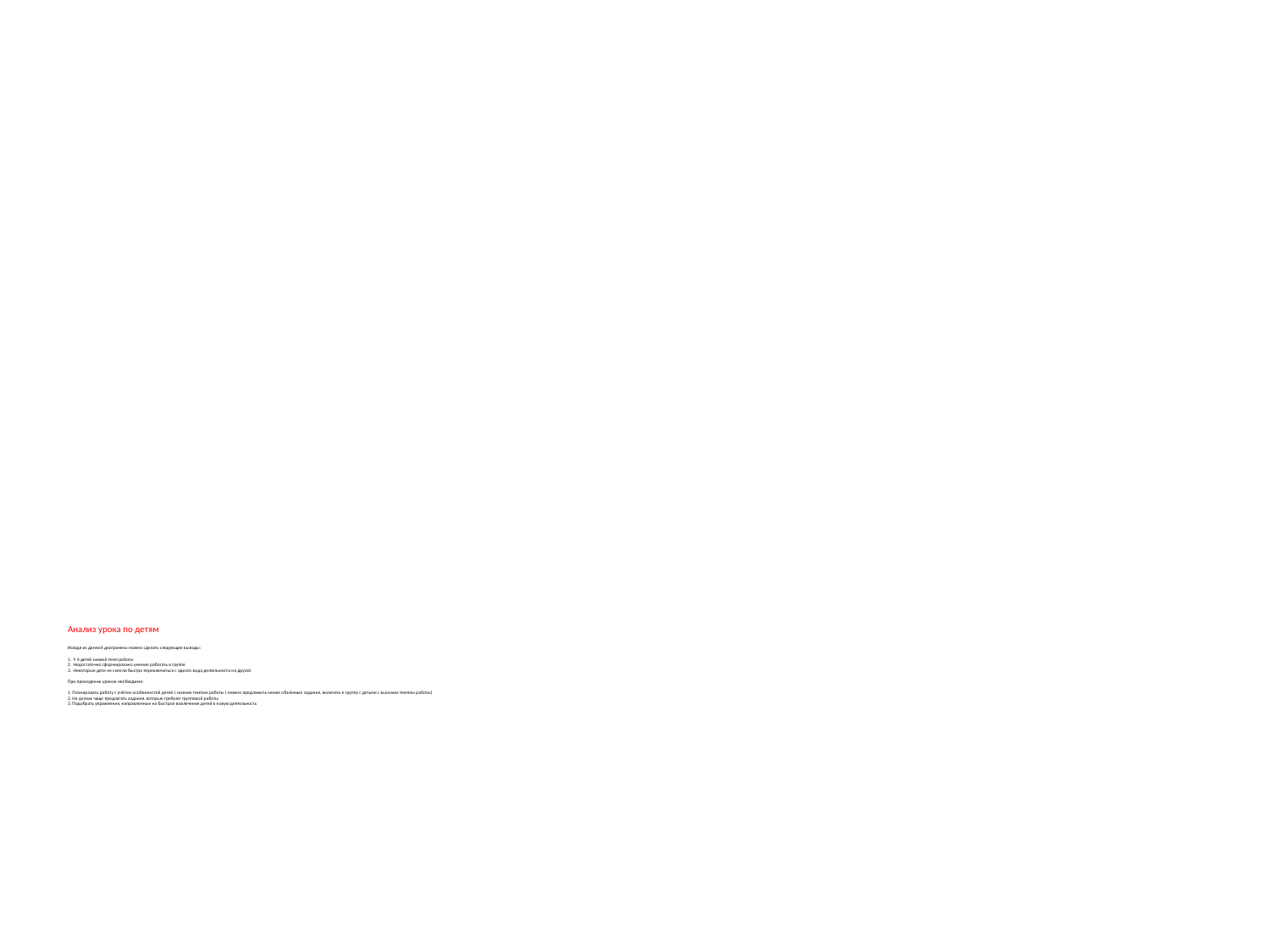

# Анализ урока по детям Исходя из данной диаграммы можно сделать следующие выводы: 1.  У 6 детей низкий темп работы 2.  Недостаточно сформировано умение работать в группе 3.  Некоторые дети не смогли быстро переключиться с одного вида деятельности на другой При проведении уроков необходимо: 1. Планировать работу с учётом особенностей детей с низким темпом работы ( можно предложить менее объёмные задания, включать в группу с детьми с высоким темпом работы) 2. На уроках чаще предлагать задания, которые требуют групповой работы 3. Подобрать упражнения, направленные на быстрое вовлечение детей в новую деятельность